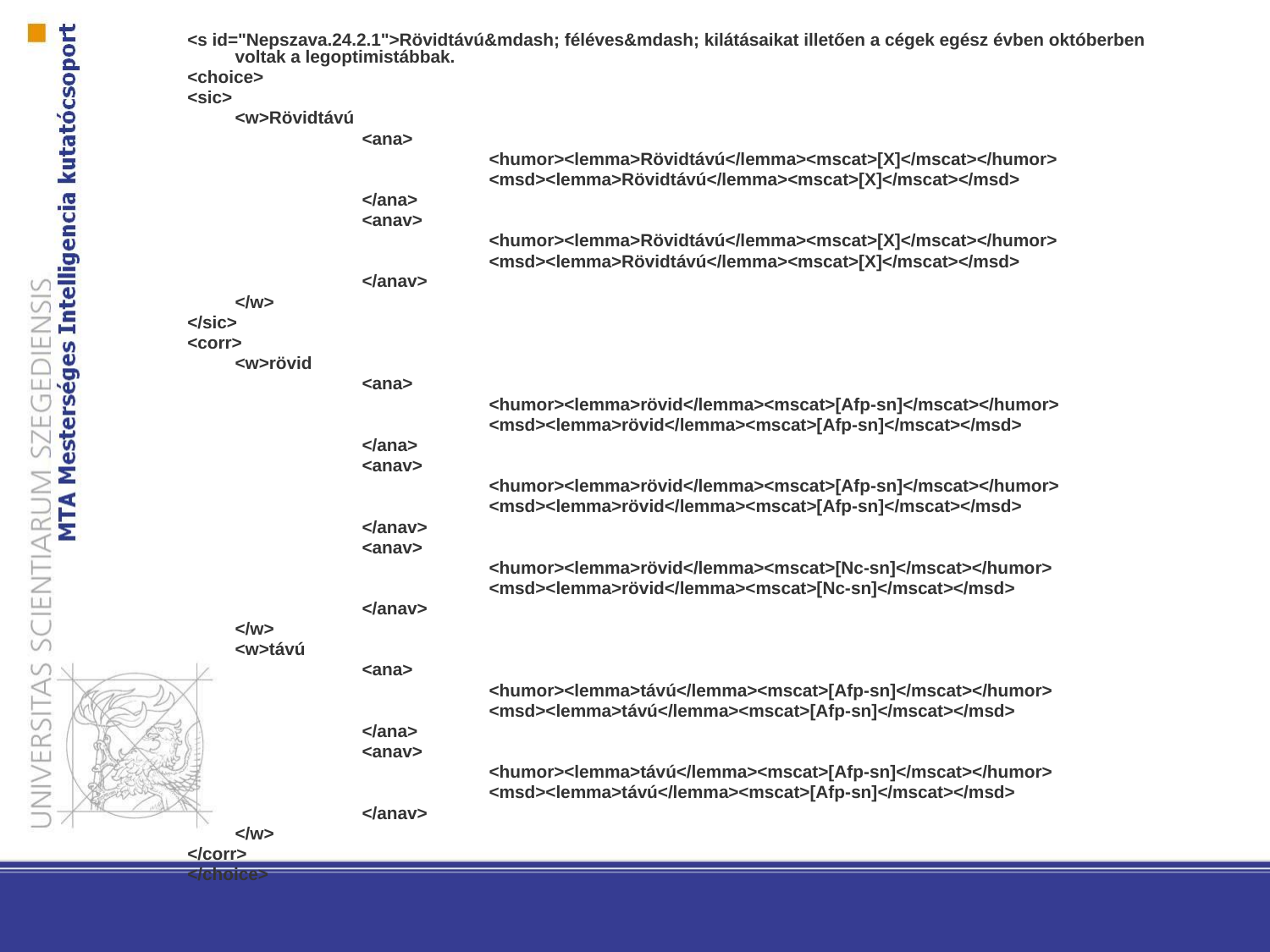

<s id="Nepszava.24.2.1">Rövidtávú&mdash; féléves&mdash; kilátásaikat illetően a cégek egész évben októberben voltak a legoptimistábbak.
<choice>
<sic>
	<w>Rövidtávú
		<ana>
			<humor><lemma>Rövidtávú</lemma><mscat>[X]</mscat></humor>
			<msd><lemma>Rövidtávú</lemma><mscat>[X]</mscat></msd>
		</ana>
		<anav>
			<humor><lemma>Rövidtávú</lemma><mscat>[X]</mscat></humor>
			<msd><lemma>Rövidtávú</lemma><mscat>[X]</mscat></msd>
		</anav>
	</w>
</sic>
<corr>
	<w>rövid
		<ana>
			<humor><lemma>rövid</lemma><mscat>[Afp-sn]</mscat></humor>
			<msd><lemma>rövid</lemma><mscat>[Afp-sn]</mscat></msd>
		</ana>
		<anav>
			<humor><lemma>rövid</lemma><mscat>[Afp-sn]</mscat></humor>
			<msd><lemma>rövid</lemma><mscat>[Afp-sn]</mscat></msd>
		</anav>
		<anav>
			<humor><lemma>rövid</lemma><mscat>[Nc-sn]</mscat></humor>
			<msd><lemma>rövid</lemma><mscat>[Nc-sn]</mscat></msd>
		</anav>
	</w>
	<w>távú
		<ana>
			<humor><lemma>távú</lemma><mscat>[Afp-sn]</mscat></humor>
			<msd><lemma>távú</lemma><mscat>[Afp-sn]</mscat></msd>
		</ana>
		<anav>
			<humor><lemma>távú</lemma><mscat>[Afp-sn]</mscat></humor>
			<msd><lemma>távú</lemma><mscat>[Afp-sn]</mscat></msd>
		</anav>
	</w>
</corr>
</choice>